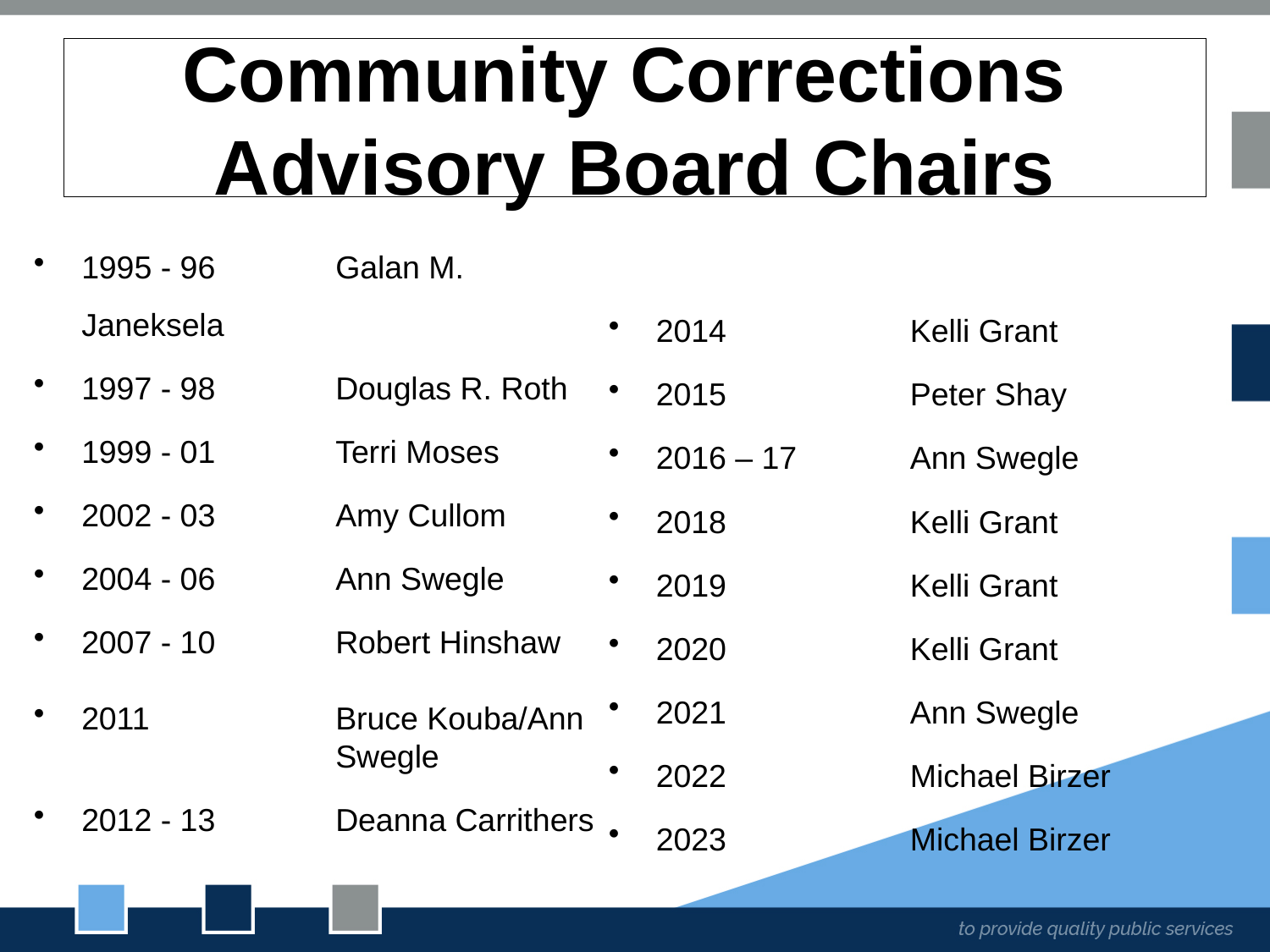

# Community Corrections Advisory Board Chairs
1995 - 96	Galan M. Janeksela
1997 - 98	Douglas R. Roth
1999 - 01	Terri Moses
2002 - 03	Amy Cullom
2004 - 06	Ann Swegle
2007 - 10	Robert Hinshaw

2011		Bruce Kouba/Ann    		Swegle
2012 - 13	Deanna Carrithers

2014		Kelli Grant
2015		Peter Shay
2016 – 17 	Ann Swegle
2018		Kelli Grant
2019		Kelli Grant
2020		Kelli Grant
2021		Ann Swegle
2022		Michael Birzer
2023		Michael Birzer